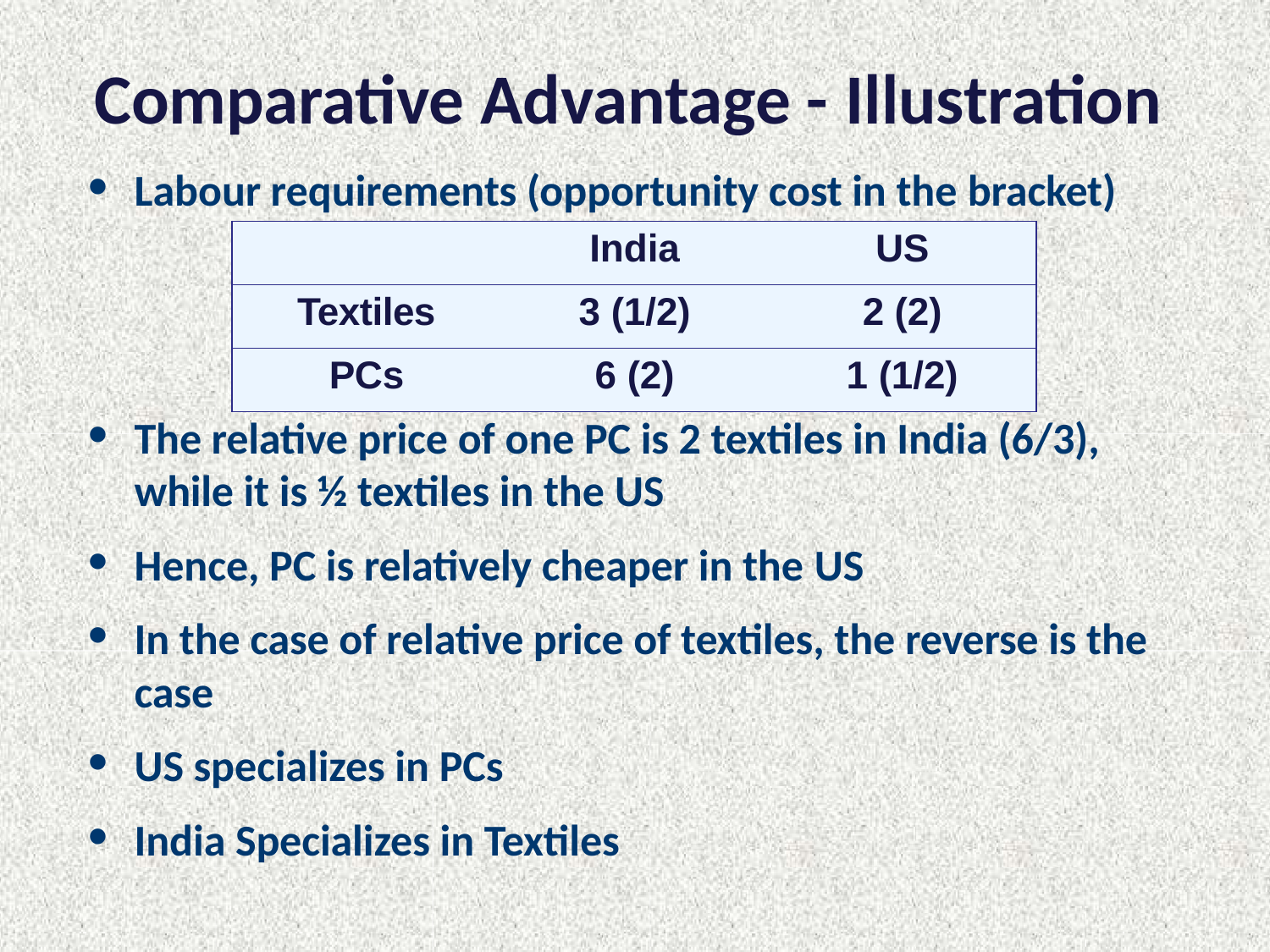

# Comparative Advantage - Illustration
Labour requirements (opportunity cost in the bracket)
|  | India | US |
| --- | --- | --- |
| Textiles | 3 (1/2) | 2 (2) |
| PCs | 6 (2) | 1 (1/2) |
The relative price of one PC is 2 textiles in India (6/3),  while it is ½ textiles in the US
Hence, PC is relatively cheaper in the US
In the case of relative price of textiles, the reverse is the  case
US specializes in PCs
India Specializes in Textiles